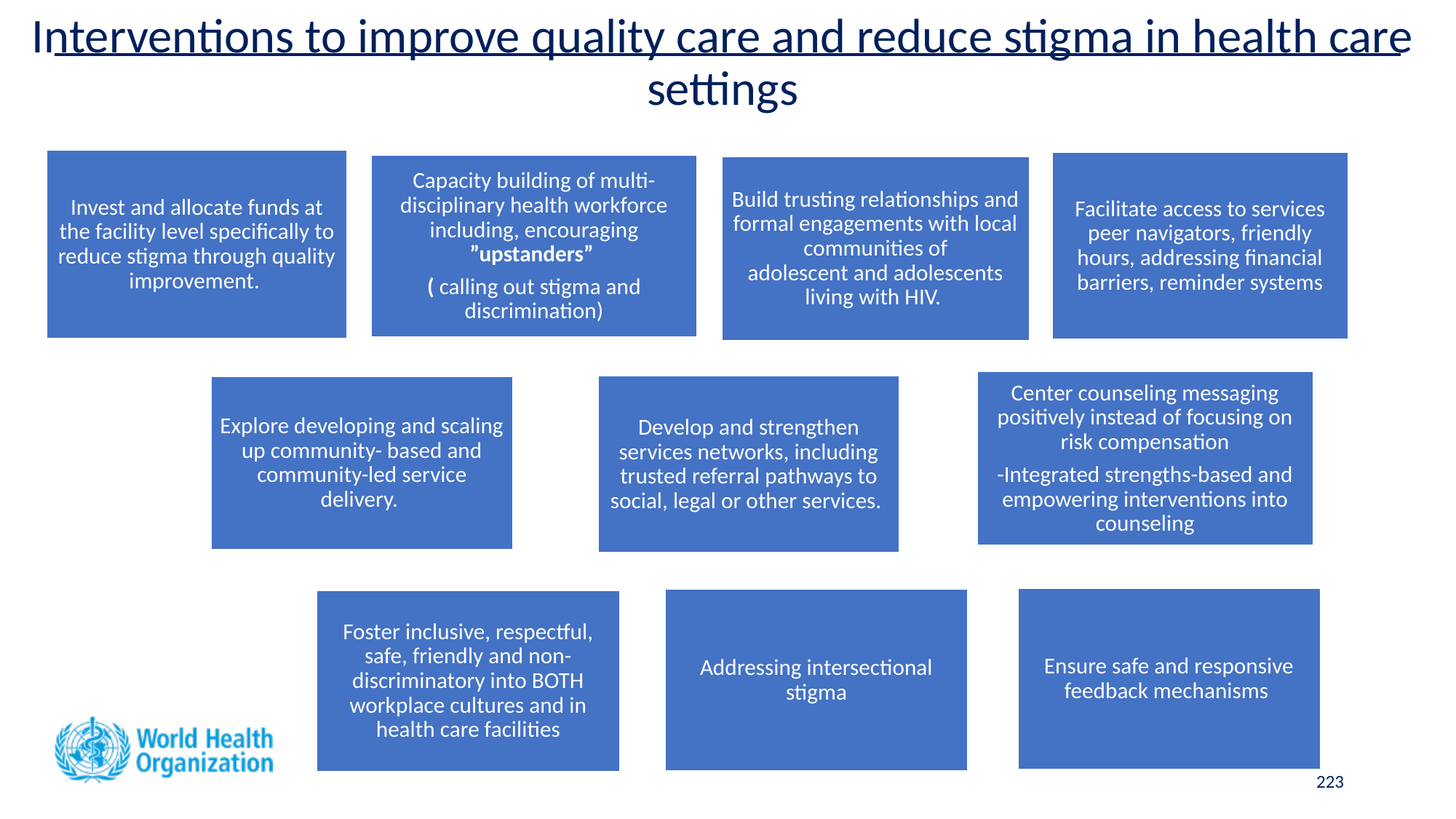

Interventions to improve quality care and reduce stigma in health care settings
Build trusting relationships and formal engagements with local communities of
adolescent and adolescents living with HIV.
Invest and allocate funds at the facility level specifically to reduce stigma through quality improvement.
Center counseling messaging positively instead of focusing on risk compensation
-Integrated strengths-based and empowering interventions into counseling
Capacity building of multi-disciplinary health workforce including, encouraging ”upstanders”
( calling out stigma and discrimination)
Explore developing and scaling up community- based and community-led service delivery.
Facilitate access to services peer navigators, friendly hours, addressing financial barriers, reminder systems
Develop and strengthen services networks, including trusted referral pathways to social, legal or other services.
Addressing intersectional stigma
Ensure safe and responsive feedback mechanisms
Foster inclusive, respectful, safe, friendly and non-discriminatory into BOTH workplace cultures and in health care facilities
223